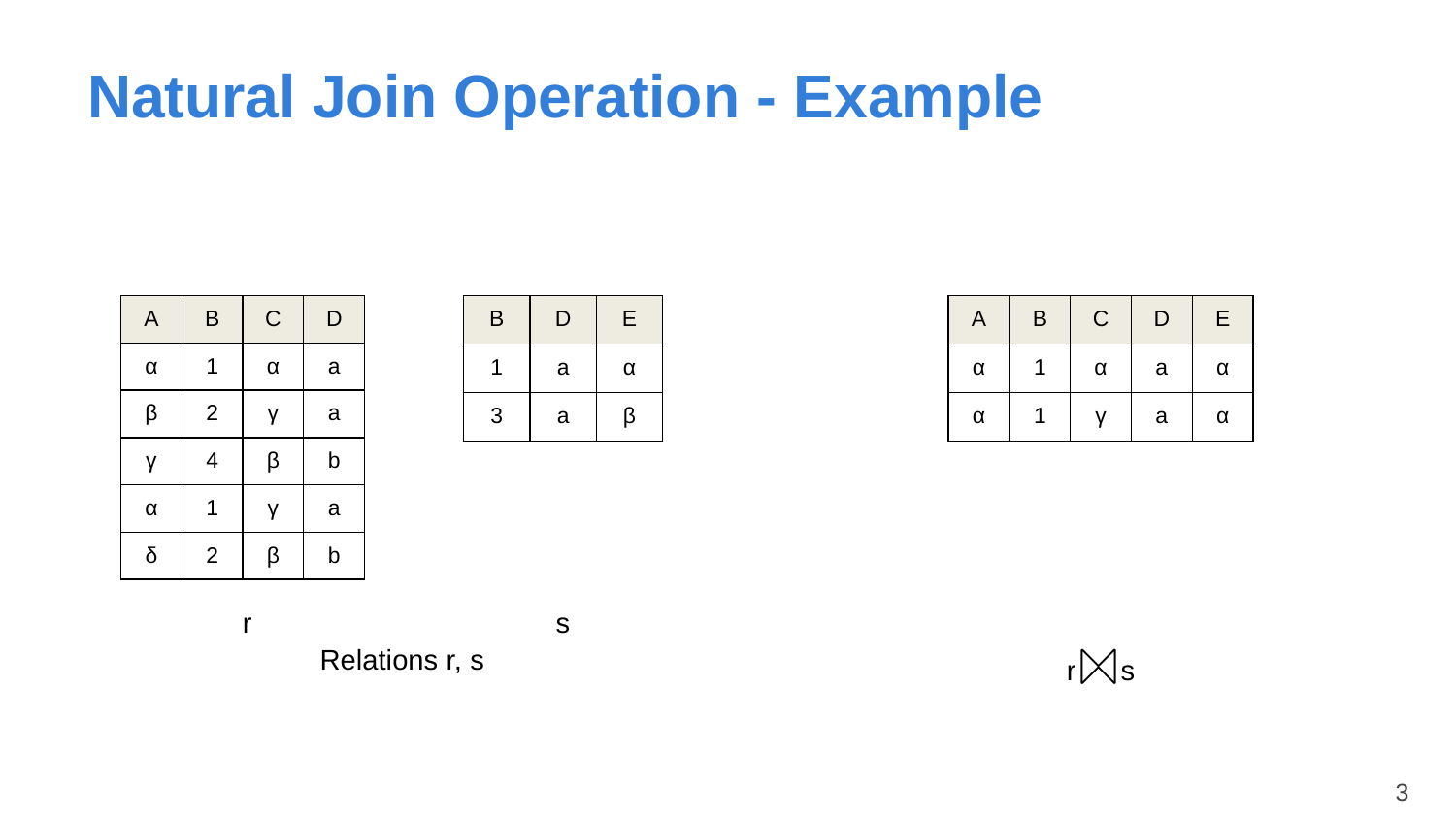

Natural Join Operation - Example
| A | B | C | D |
| --- | --- | --- | --- |
| α | 1 | α | a |
| β | 2 | γ | a |
| γ | 4 | β | b |
| α | 1 | γ | a |
| δ | 2 | β | b |
| B | D | E |
| --- | --- | --- |
| 1 | a | α |
| 3 | a | β |
| A | B | C | D | Ε |
| --- | --- | --- | --- | --- |
| α | 1 | α | a | α |
| α | 1 | γ | a | α |
r
s
r⨝s
Relations r, s
3